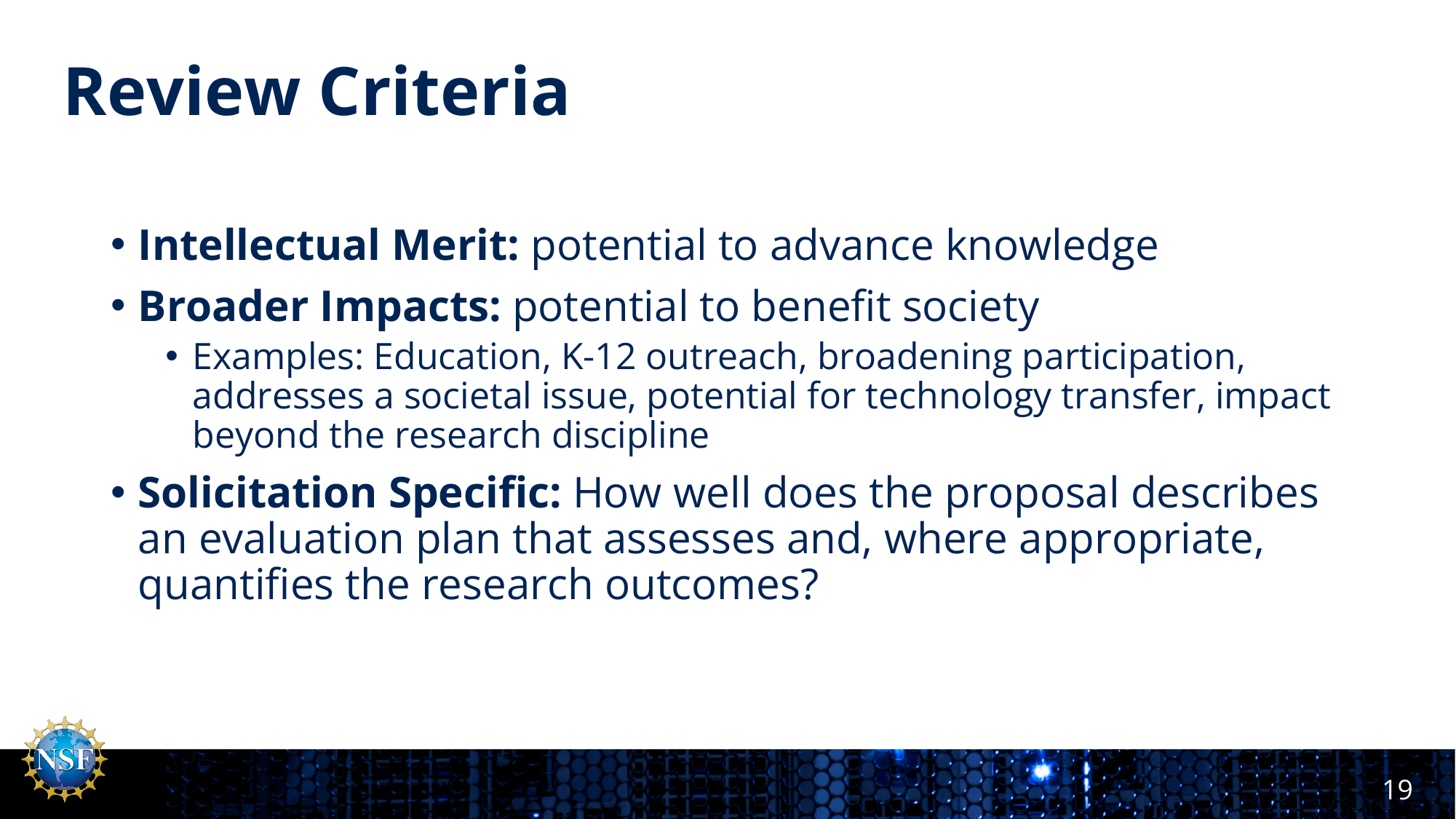

# Review Criteria
Intellectual Merit: potential to advance knowledge
Broader Impacts: potential to benefit society
Examples: Education, K-12 outreach, broadening participation, addresses a societal issue, potential for technology transfer, impact beyond the research discipline
Solicitation Specific: How well does the proposal describes an evaluation plan that assesses and, where appropriate, quantifies the research outcomes?
19